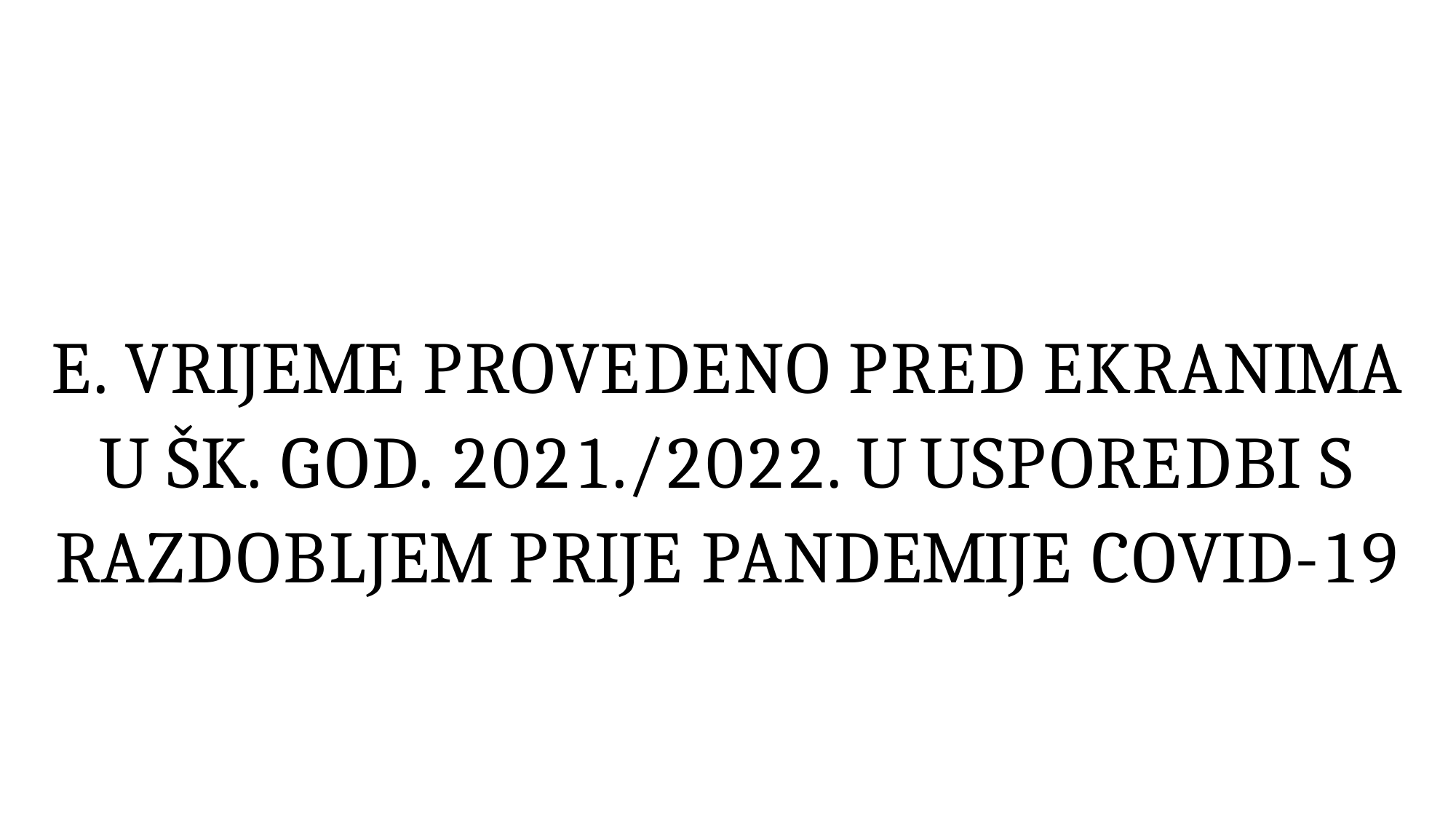

# E. VRIJEME PROVEDENO PRED EKRANIMA U ŠK. GOD. 2021./2022. U USPOREDBI S RAZDOBLJEM PRIJE PANDEMIJE COVID-19